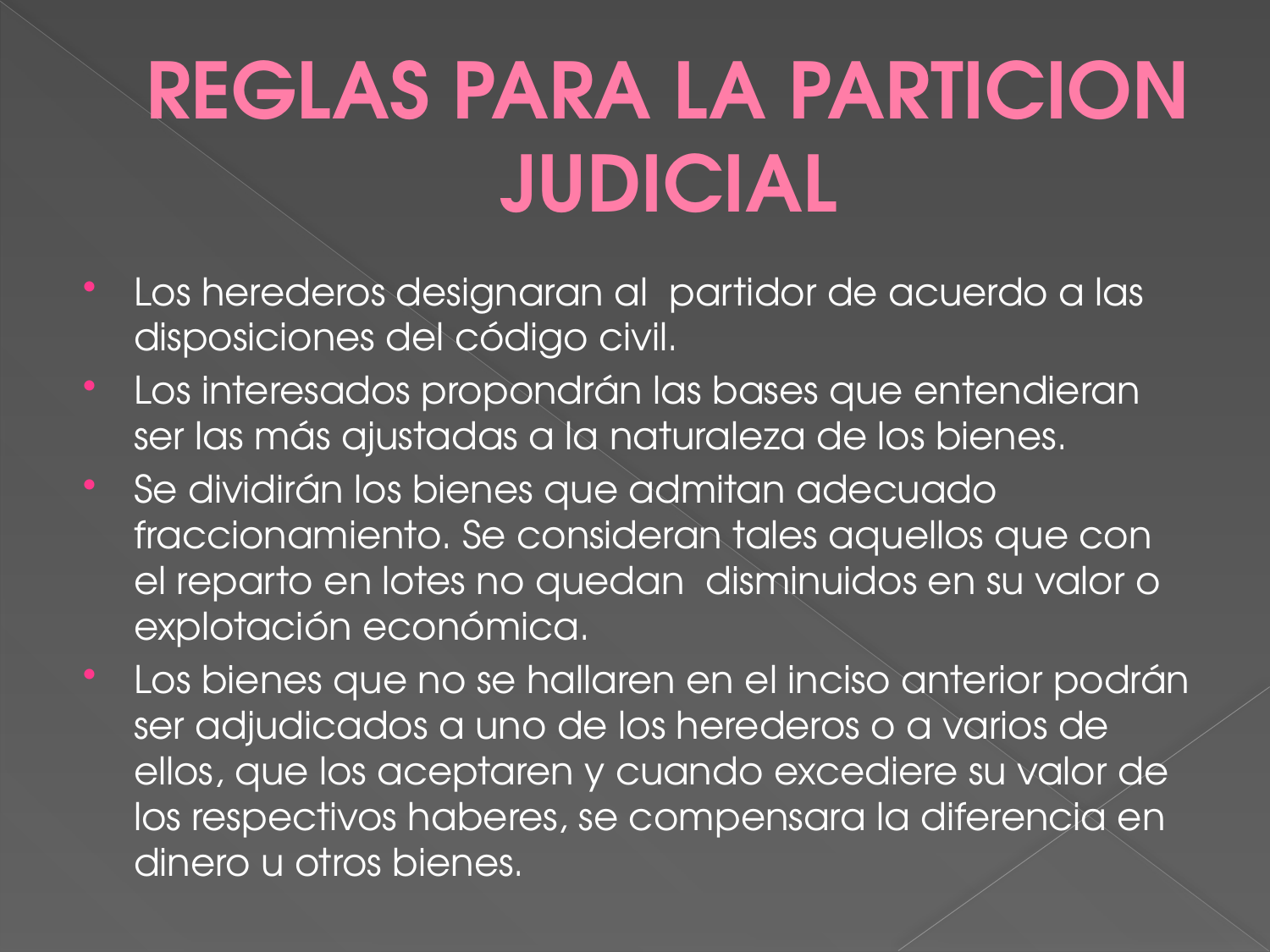

# REGLAS PARA LA PARTICION JUDICIAL
Los herederos designaran al  partidor de acuerdo a las disposiciones del código civil.
Los interesados propondrán las bases que entendieran ser las más ajustadas a la naturaleza de los bienes.
Se dividirán los bienes que admitan adecuado fraccionamiento. Se consideran tales aquellos que con el reparto en lotes no quedan  disminuidos en su valor o explotación económica.
Los bienes que no se hallaren en el inciso anterior podrán ser adjudicados a uno de los herederos o a varios de ellos, que los aceptaren y cuando excediere su valor de los respectivos haberes, se compensara la diferencia en dinero u otros bienes.